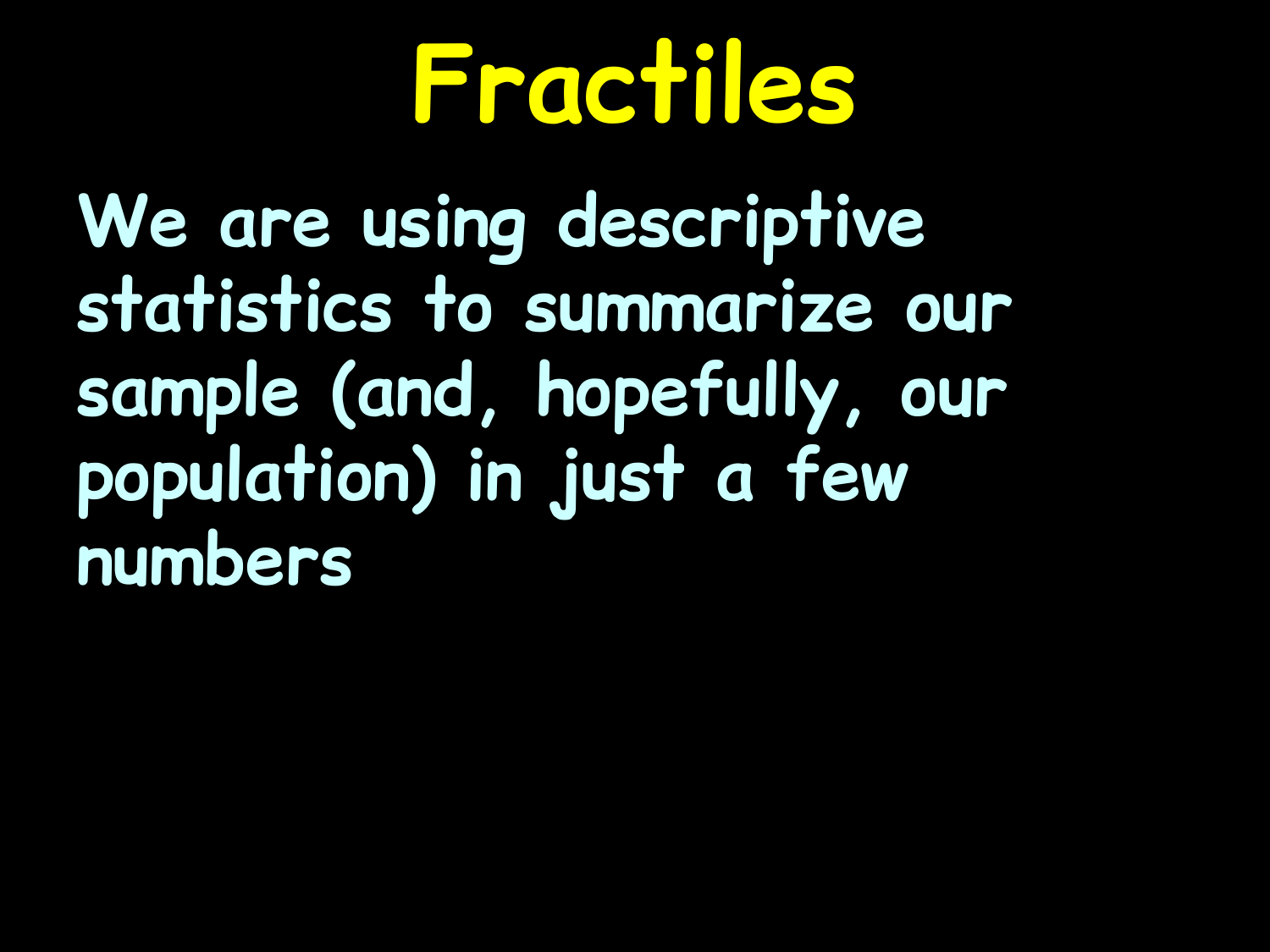

# Fractiles
We are using descriptive statistics to summarize our sample (and, hopefully, our population) in just a few numbers